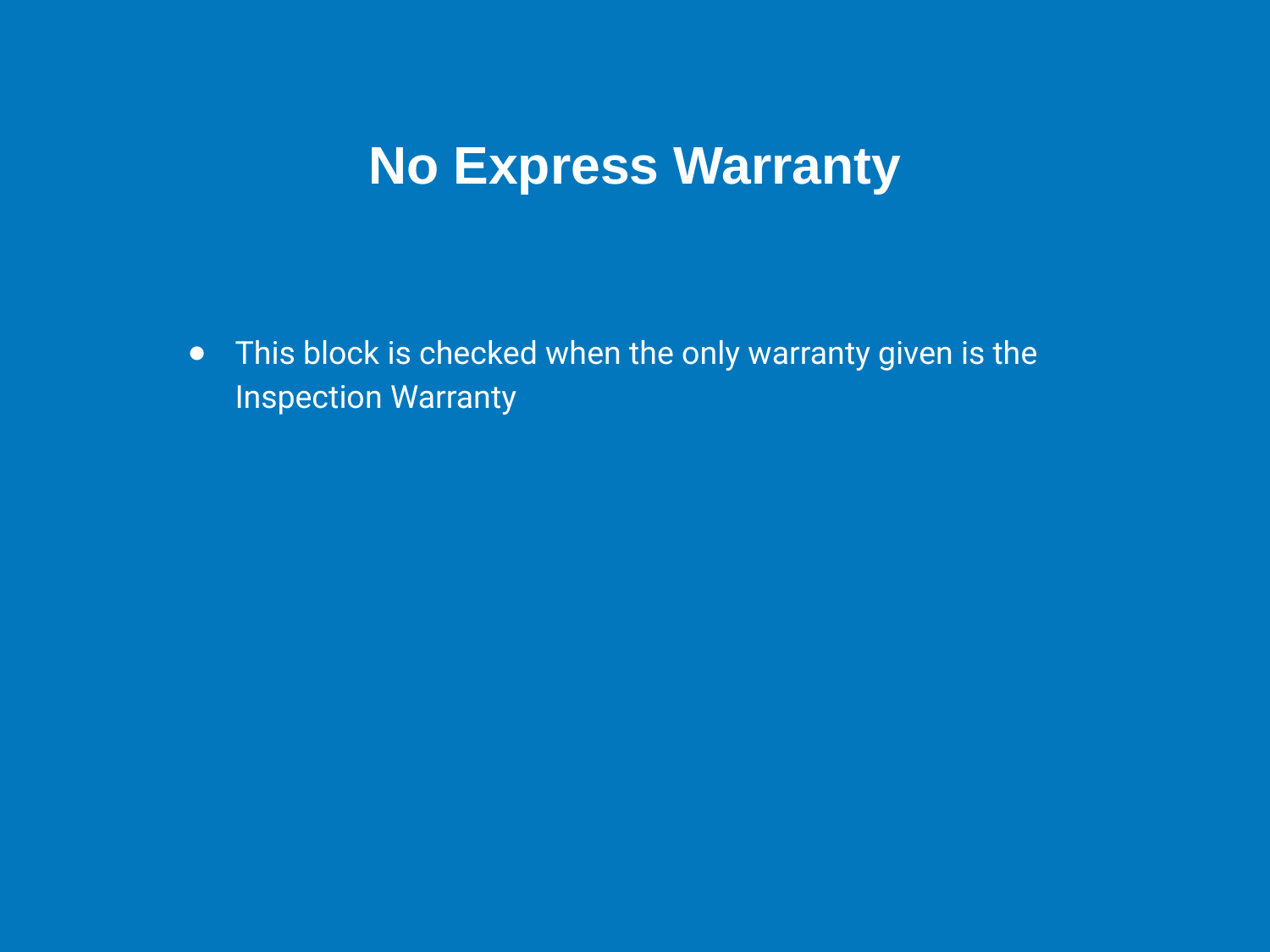

# No Express Warranty

This block is checked when the only warranty given is the Inspection Warranty